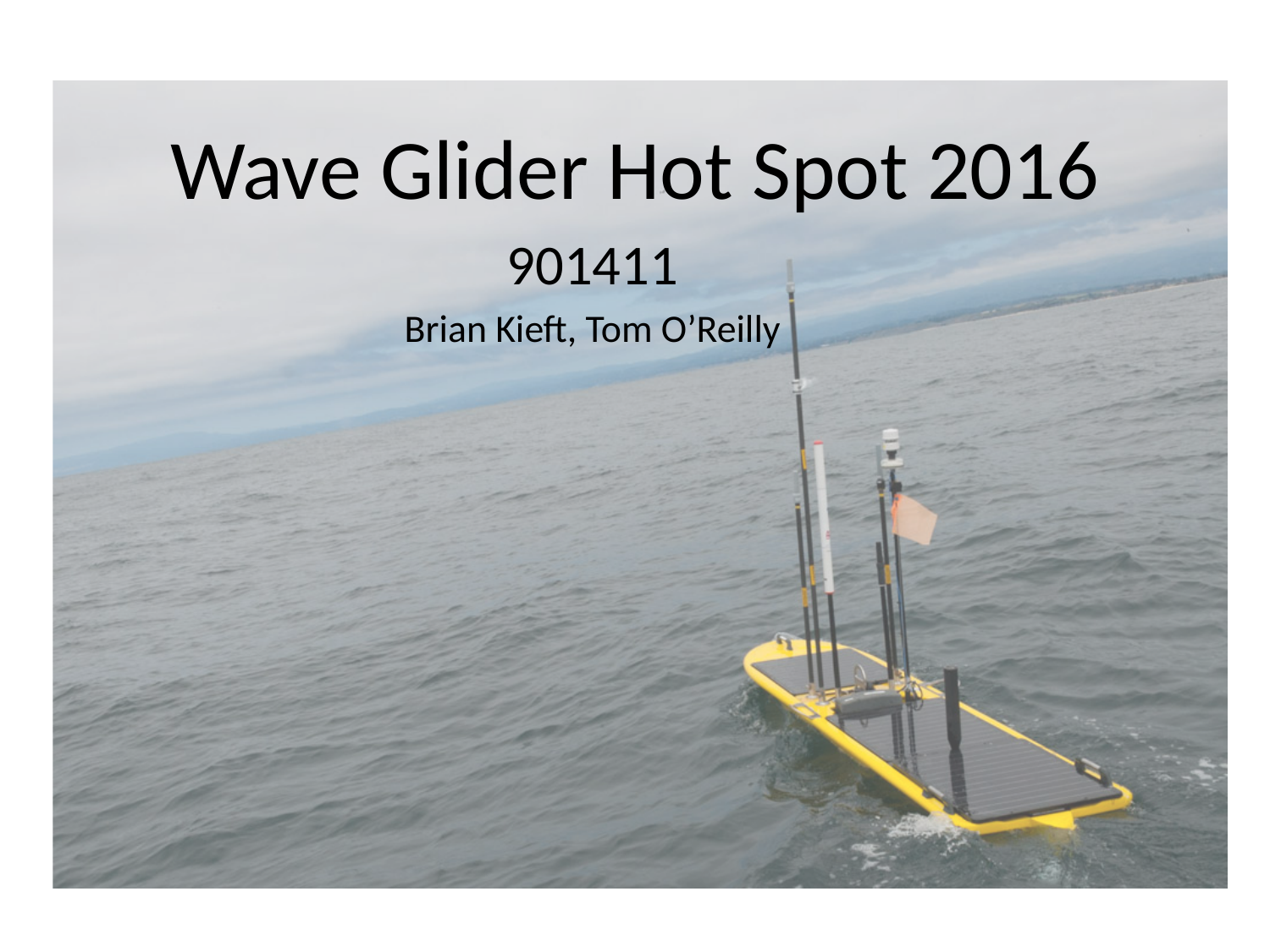

# Wave Glider Hot Spot 2016

901411
Brian Kieft, Tom O’Reilly